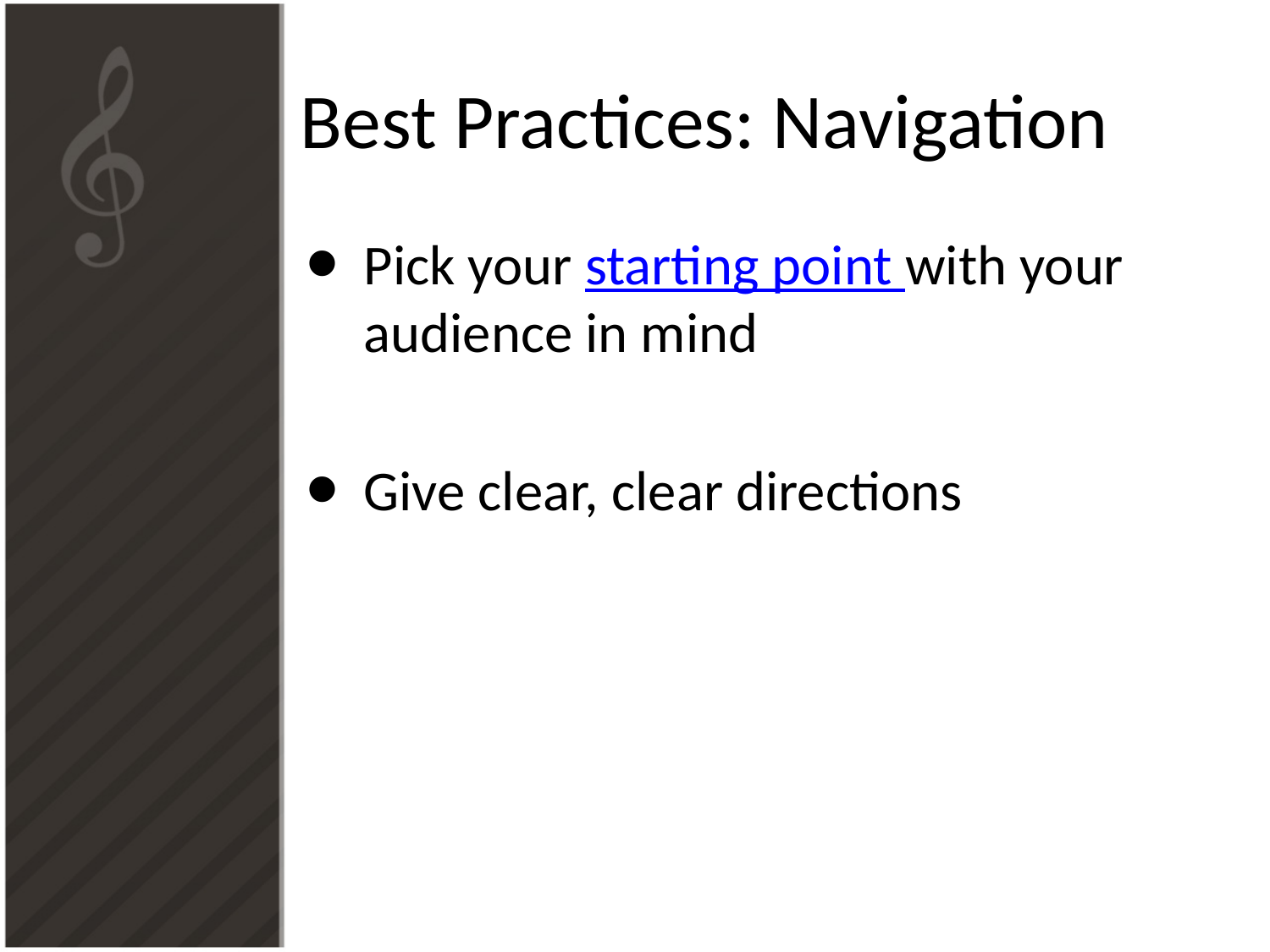

# Best Practices: Navigation
Pick your starting point with your audience in mind

Give clear, clear directions